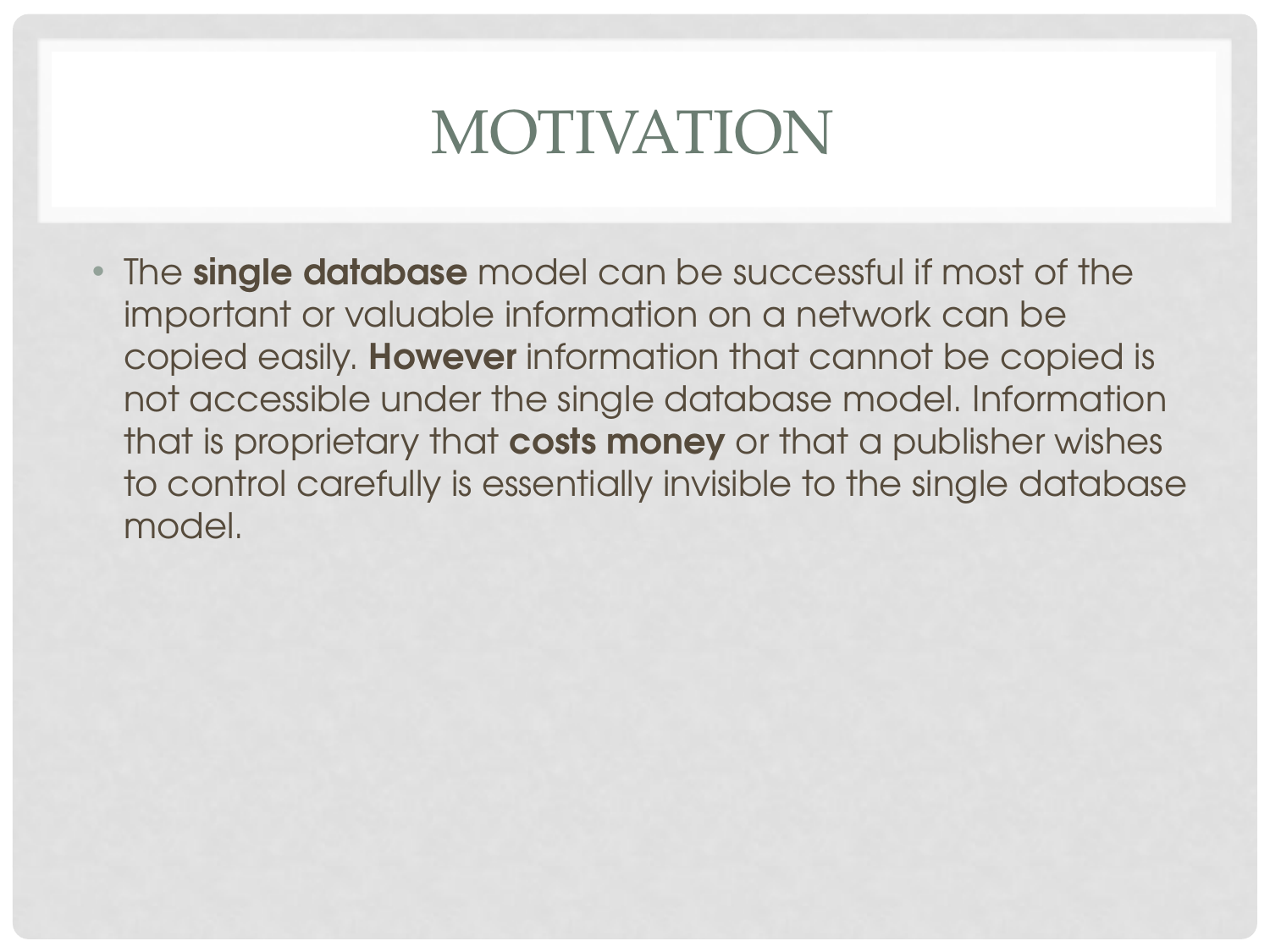

# Motivation
The single database model can be successful if most of the important or valuable information on a network can be copied easily. However information that cannot be copied is not accessible under the single database model. Information that is proprietary that costs money or that a publisher wishes to control carefully is essentially invisible to the single database model.